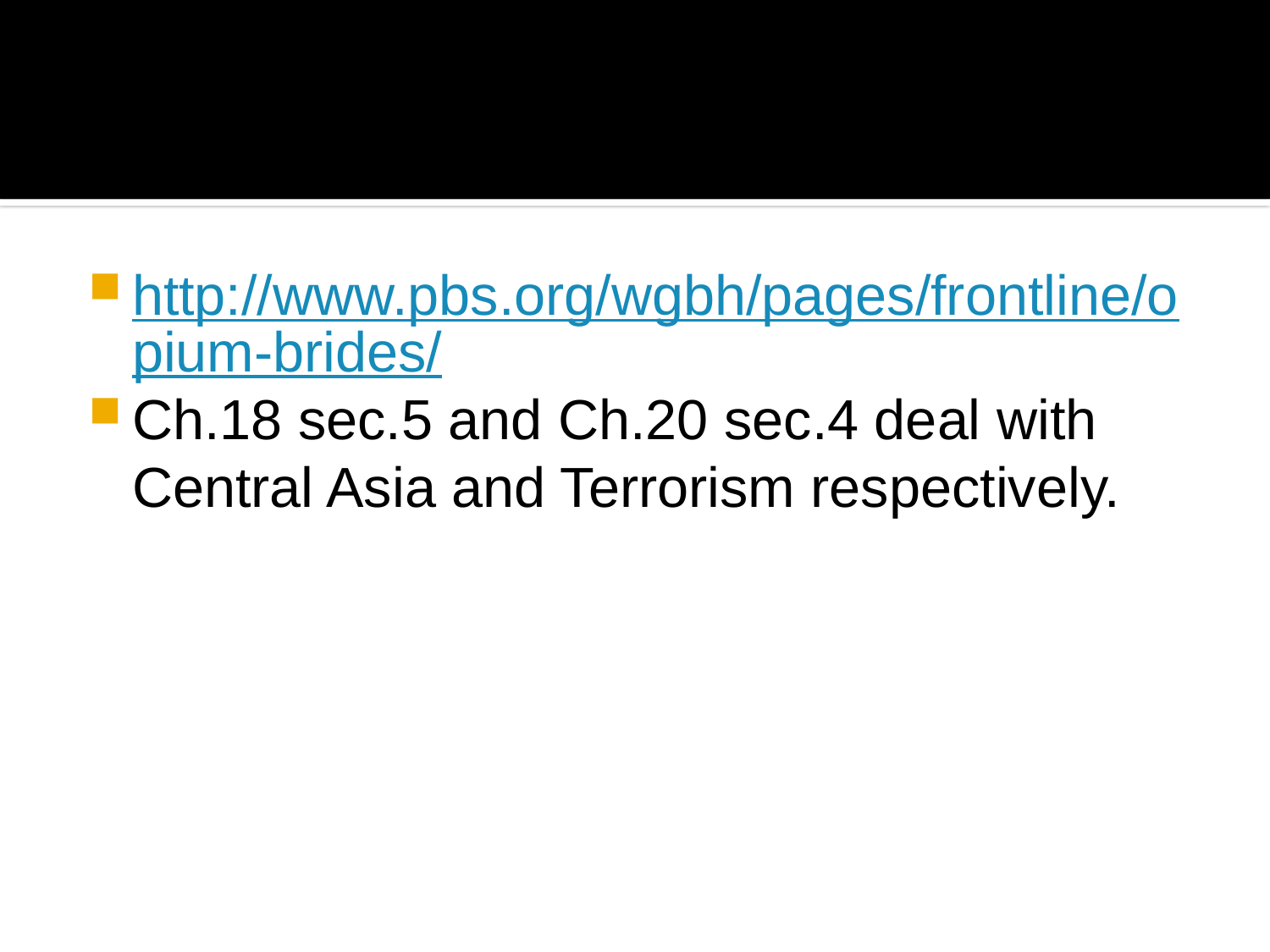

#
http://www.pbs.org/wgbh/pages/frontline/opium-brides/
Ch.18 sec.5 and Ch.20 sec.4 deal with Central Asia and Terrorism respectively.